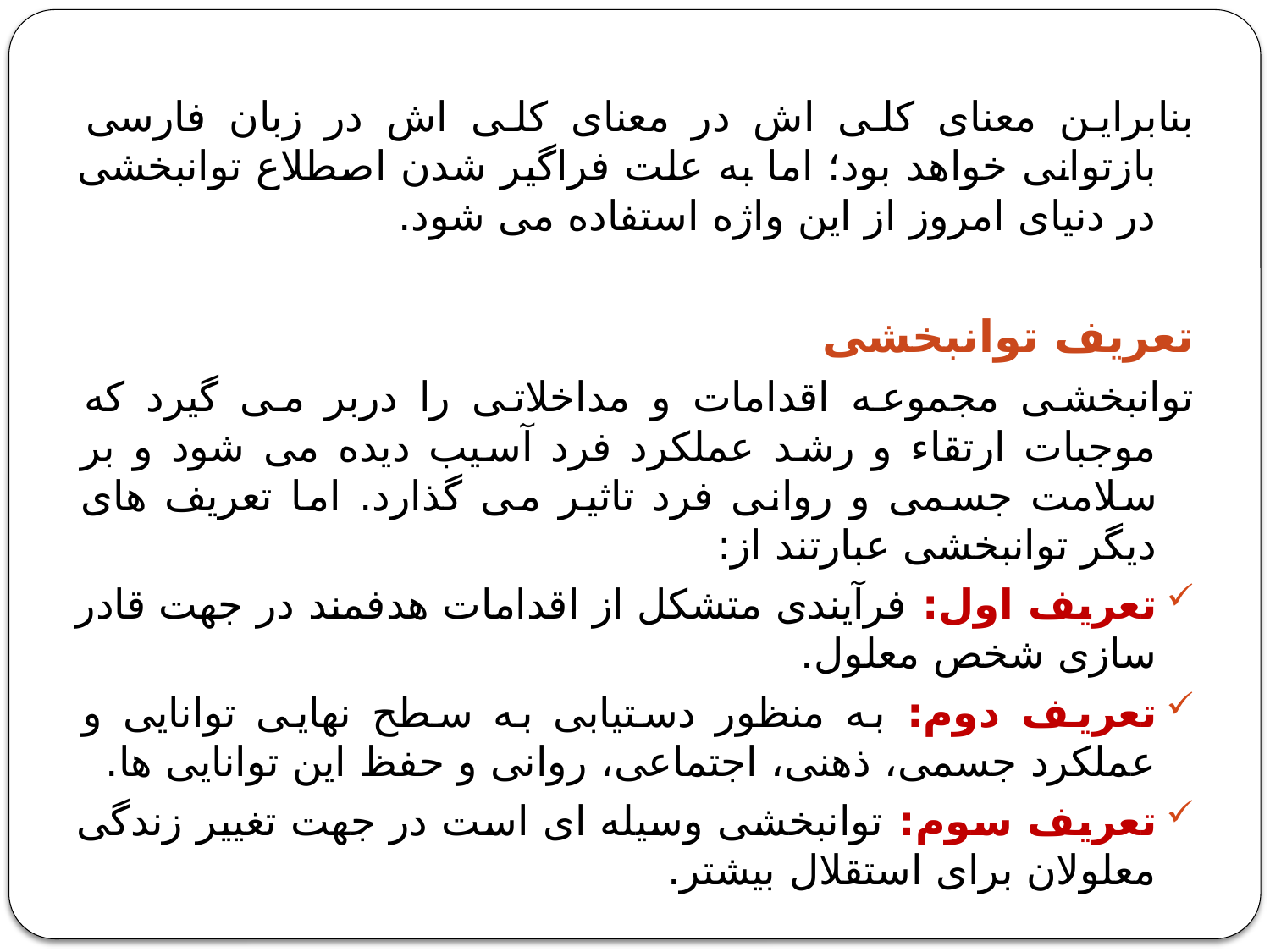

بنابراین معنای کلی اش در معنای کلی اش در زبان فارسی بازتوانی خواهد بود؛ اما به علت فراگیر شدن اصطلاع توانبخشی در دنیای امروز از این واژه استفاده می شود.

تعریف توانبخشی
توانبخشی مجموعه اقدامات و مداخلاتی را دربر می گیرد که موجبات ارتقاء و رشد عملکرد فرد آسیب دیده می شود و بر سلامت جسمی و روانی فرد تاثیر می گذارد. اما تعریف های دیگر توانبخشی عبارتند از:
تعریف اول: فرآیندی متشکل از اقدامات هدفمند در جهت قادر سازی شخص معلول.
تعریف دوم: به منظور دستیابی به سطح نهایی توانایی و عملکرد جسمی، ذهنی، اجتماعی، روانی و حفظ این توانایی ها.
تعریف سوم: توانبخشی وسیله ای است در جهت تغییر زندگی معلولان برای استقلال بیشتر.